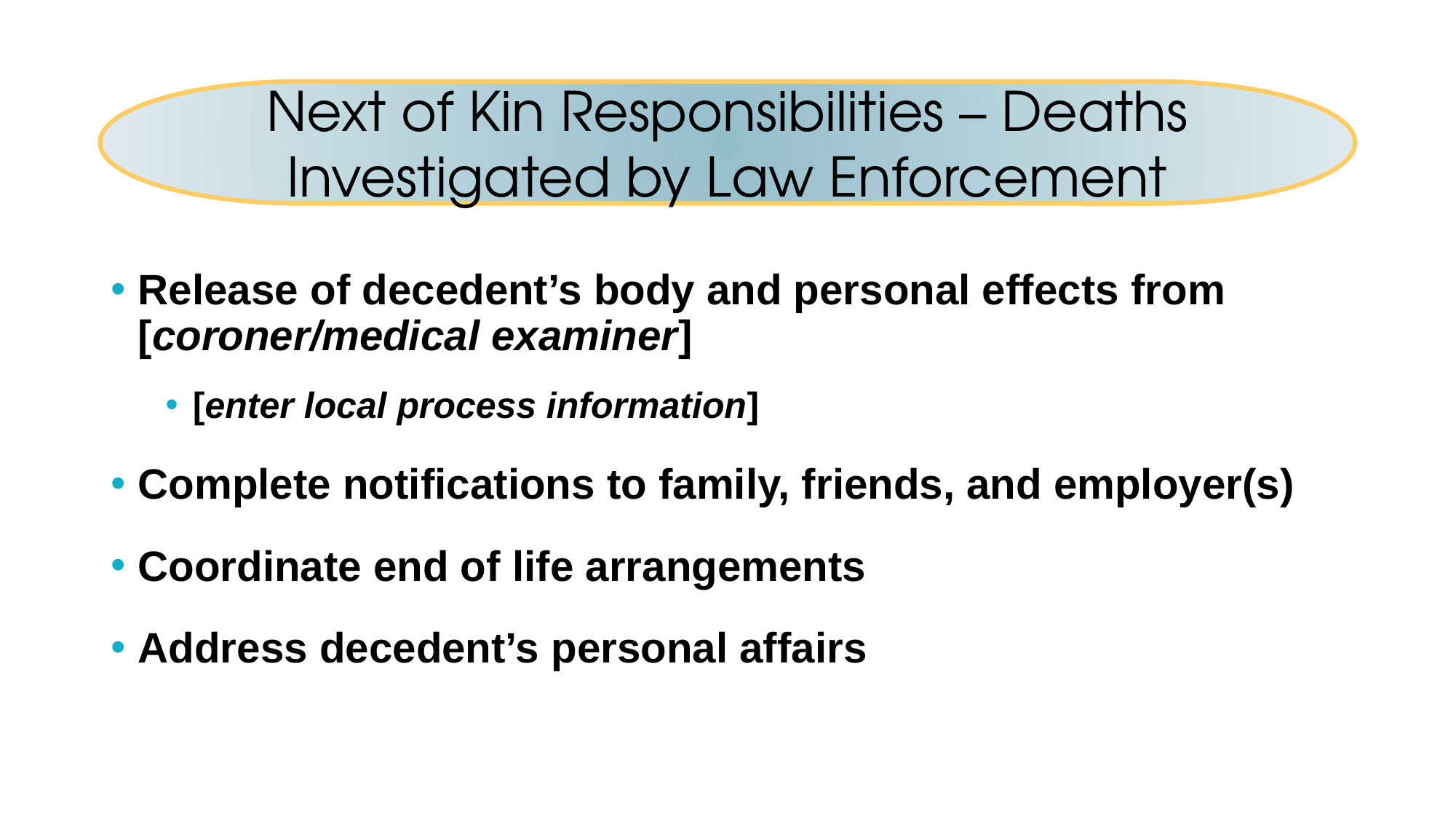

Next of Kin Responsibilities – Deaths Investigated by Law Enforcement
Release of decedent’s body and personal effects from [coroner/medical examiner]
[enter local process information]
Complete notifications to family, friends, and employer(s)
Coordinate end of life arrangements
Address decedent’s personal affairs